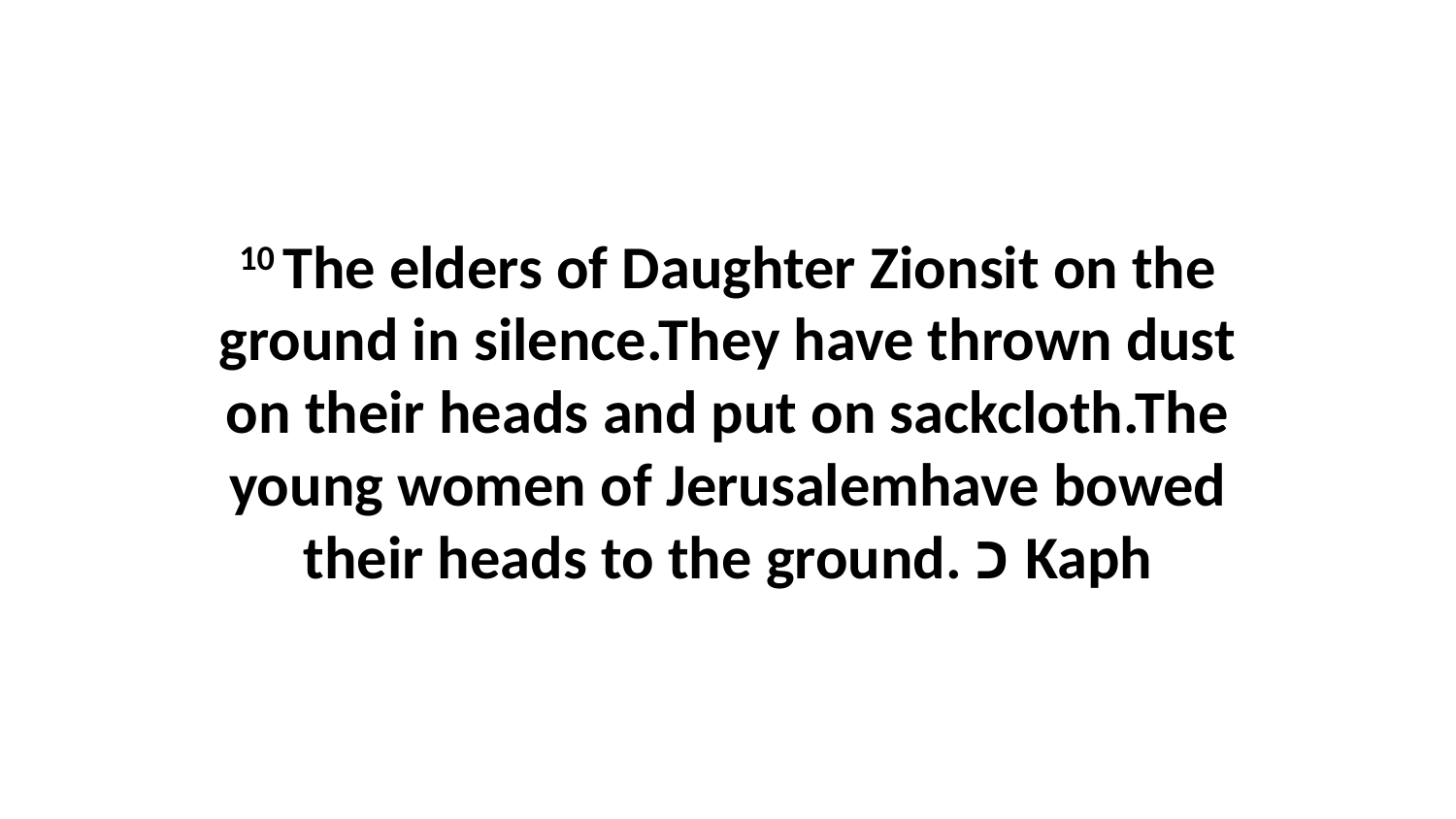

10 The elders of Daughter Zionsit on the ground in silence.They have thrown dust on their heads and put on sackcloth.The young women of Jerusalemhave bowed their heads to the ground. כ Kaph